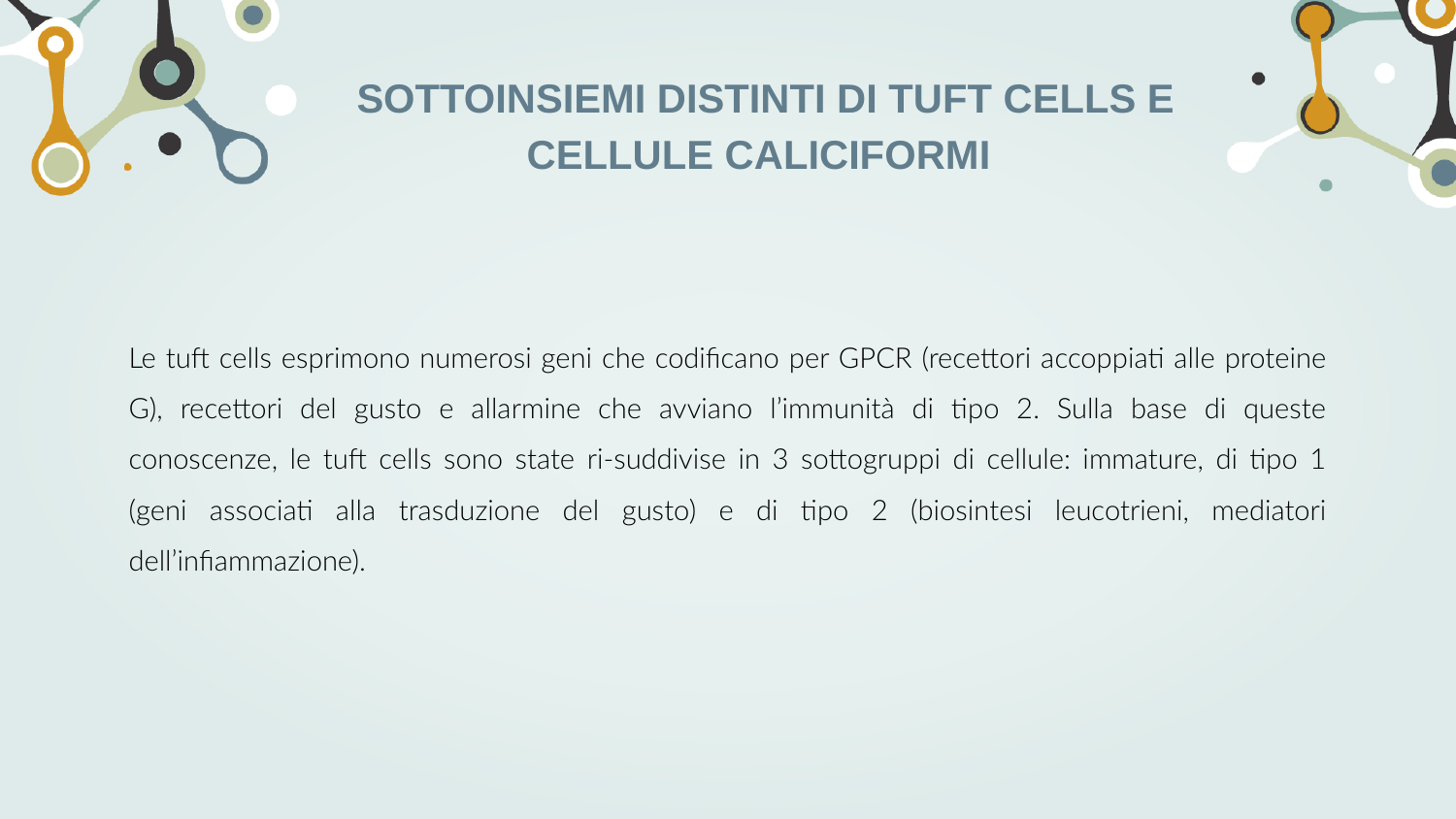

# SOTTOINSIEMI DISTINTI DI TUFT CELLS E CELLULE CALICIFORMI
Le tuft cells esprimono numerosi geni che codificano per GPCR (recettori accoppiati alle proteine G), recettori del gusto e allarmine che avviano l’immunità di tipo 2. Sulla base di queste conoscenze, le tuft cells sono state ri-suddivise in 3 sottogruppi di cellule: immature, di tipo 1 (geni associati alla trasduzione del gusto) e di tipo 2 (biosintesi leucotrieni, mediatori dell’infiammazione).